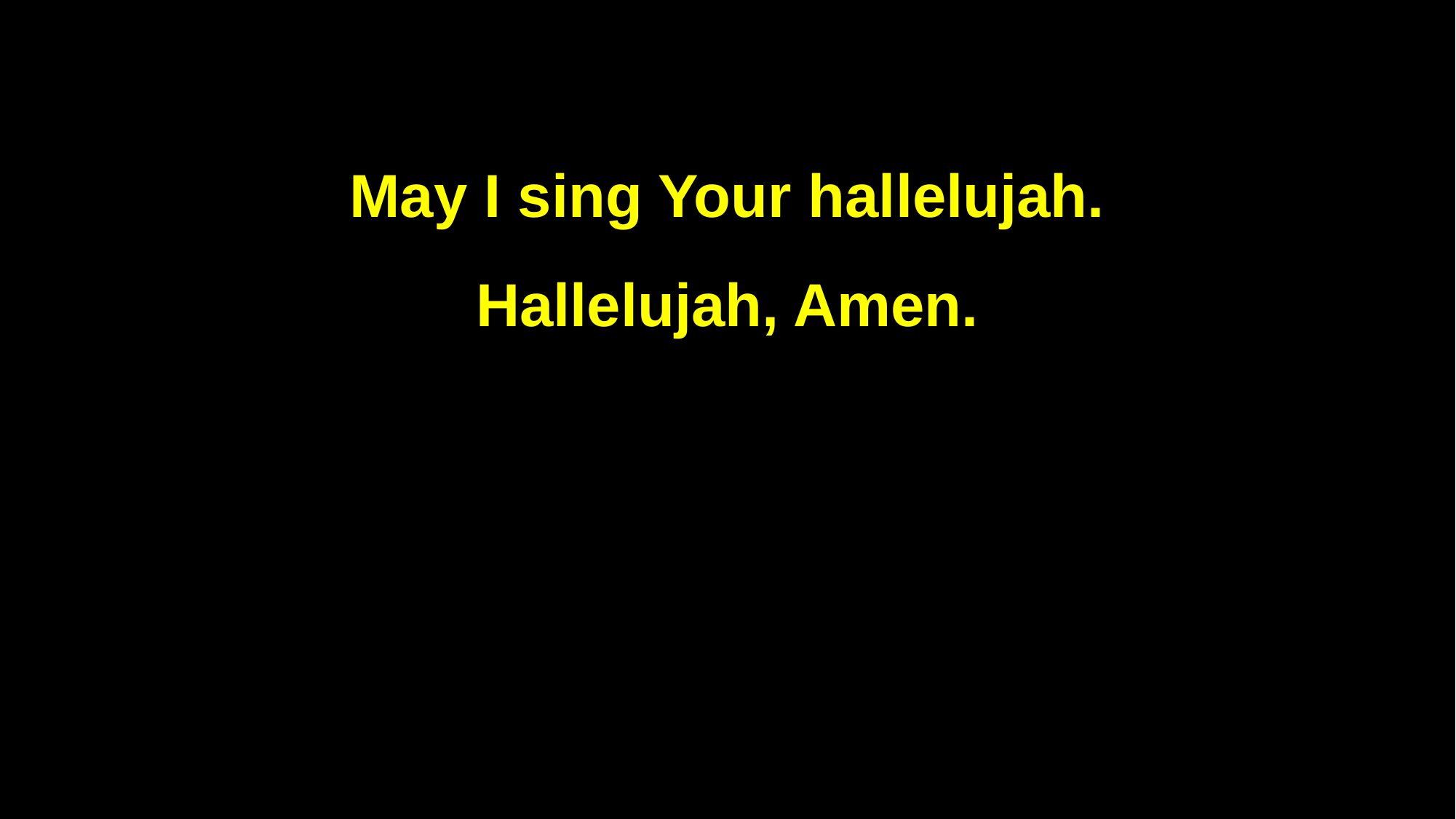

May I sing Your hallelujah.
Hallelujah, Amen.